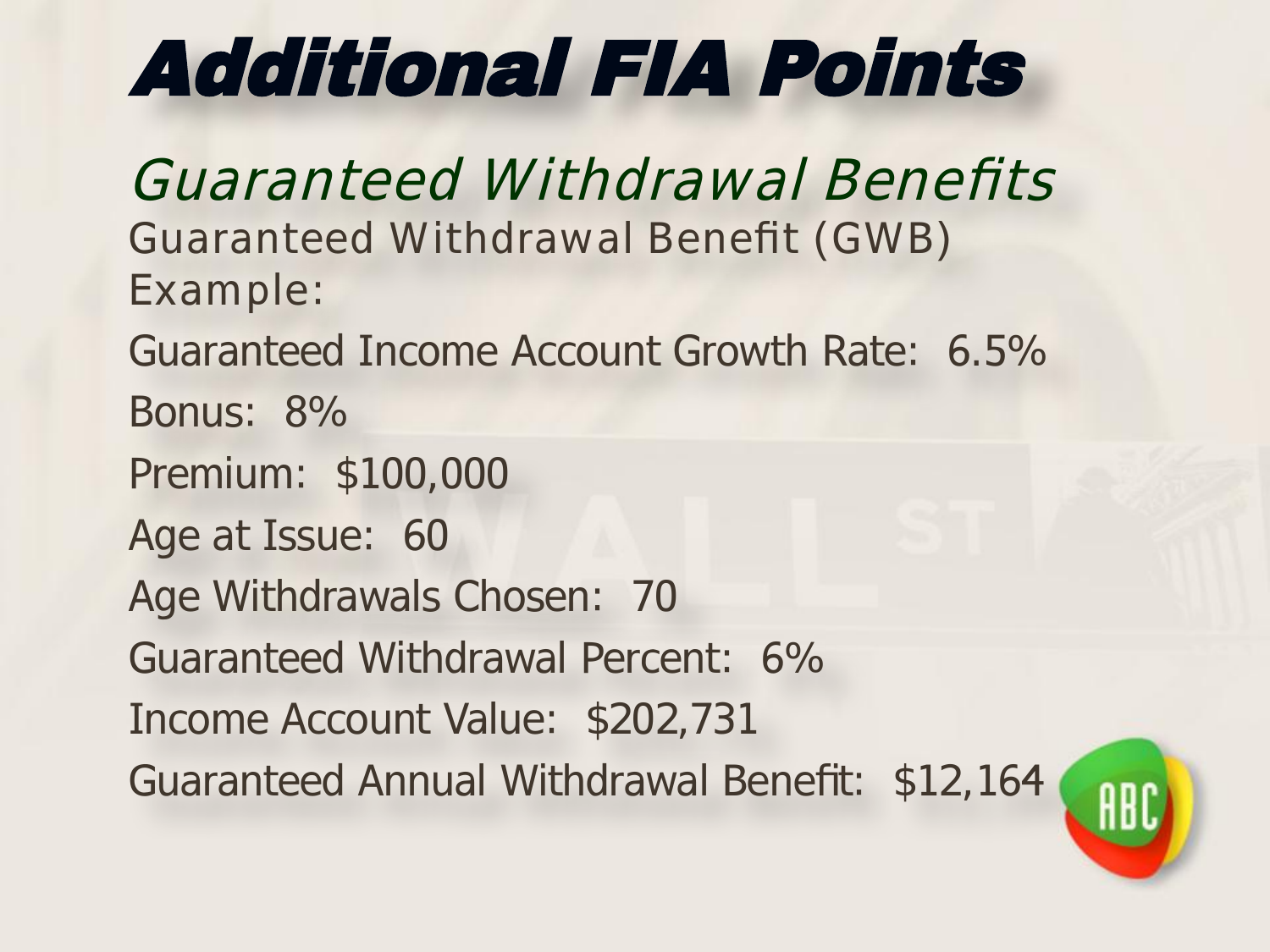

# Additional FIA Points
Guaranteed Withdrawal Benefits
Guaranteed Withdrawal Benefit (GWB) Example:
Guaranteed Income Account Growth Rate:  6.5%
Bonus:  8%
Premium:  $100,000
Age at Issue:  60
Age Withdrawals Chosen:  70
Guaranteed Withdrawal Percent:  6%
Income Account Value:  $202,731
Guaranteed Annual Withdrawal Benefit:  $12,164